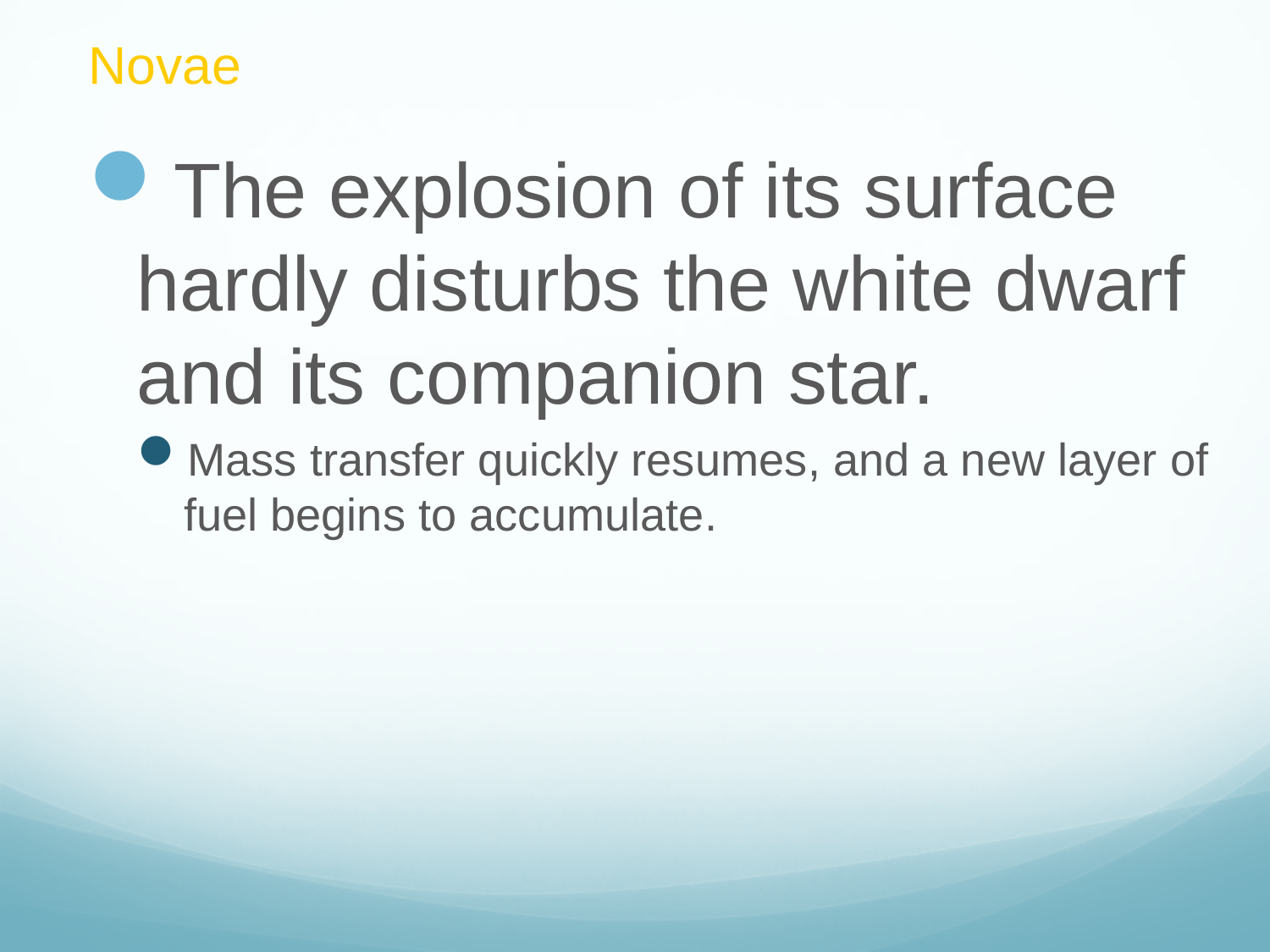

# Novae
The explosion of its surface hardly disturbs the white dwarf and its companion star.
Mass transfer quickly resumes, and a new layer of fuel begins to accumulate.